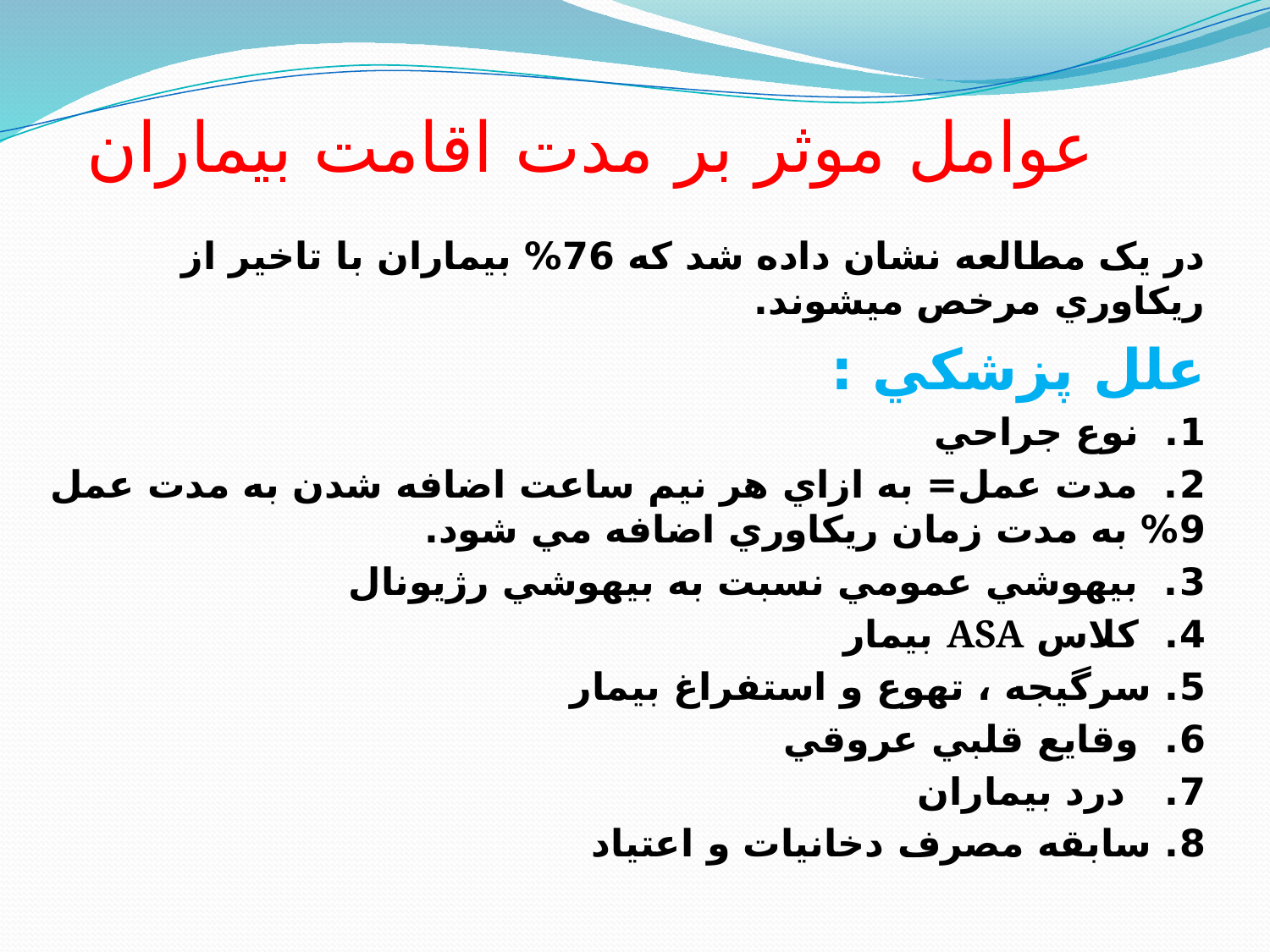

# عوامل موثر بر مدت اقامت بيماران
در يک مطالعه نشان داده شد که 76% بيماران با تاخير از ريکاوري مرخص ميشوند.
علل پزشکي :
1.  نوع جراحي
2.  مدت عمل= به ازاي هر نيم ساعت اضافه شدن به مدت عمل 9% به مدت زمان ريکاوري اضافه مي شود.
3.  بيهوشي عمومي نسبت به بيهوشي رژيونال
4.  کلاس ASA بيمار
5. سرگيجه ، تهوع و استفراغ بيمار
6.  وقايع قلبي عروقي
7.   درد بيماران
8. سابقه مصرف دخانيات و اعتياد